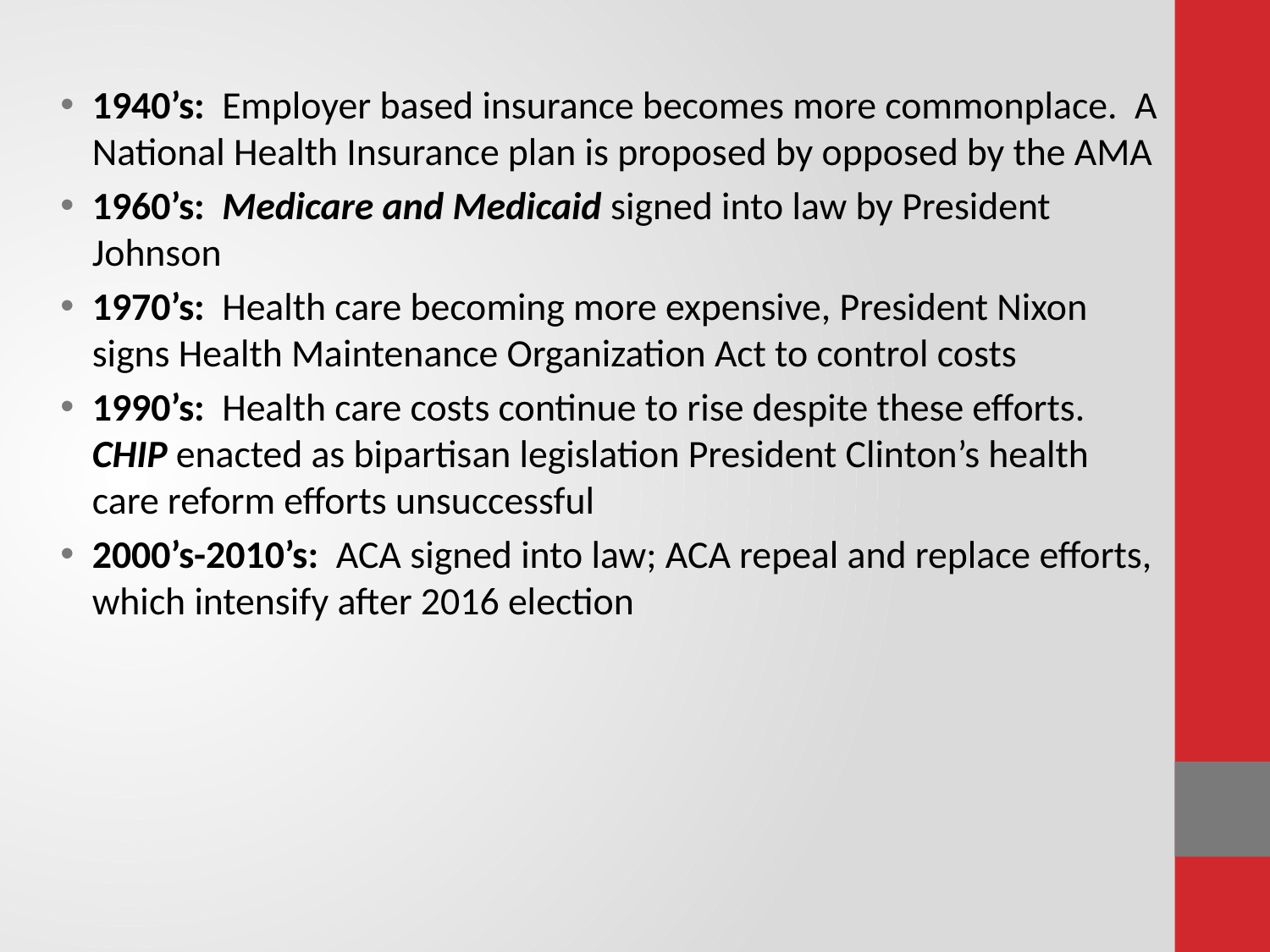

1940’s:  Employer based insurance becomes more commonplace.  A National Health Insurance plan is proposed by opposed by the AMA
1960’s:  Medicare and Medicaid signed into law by President Johnson
1970’s:  Health care becoming more expensive, President Nixon signs Health Maintenance Organization Act to control costs
1990’s:  Health care costs continue to rise despite these efforts.  CHIP enacted as bipartisan legislation President Clinton’s health care reform efforts unsuccessful
2000’s-2010’s:  ACA signed into law; ACA repeal and replace efforts, which intensify after 2016 election